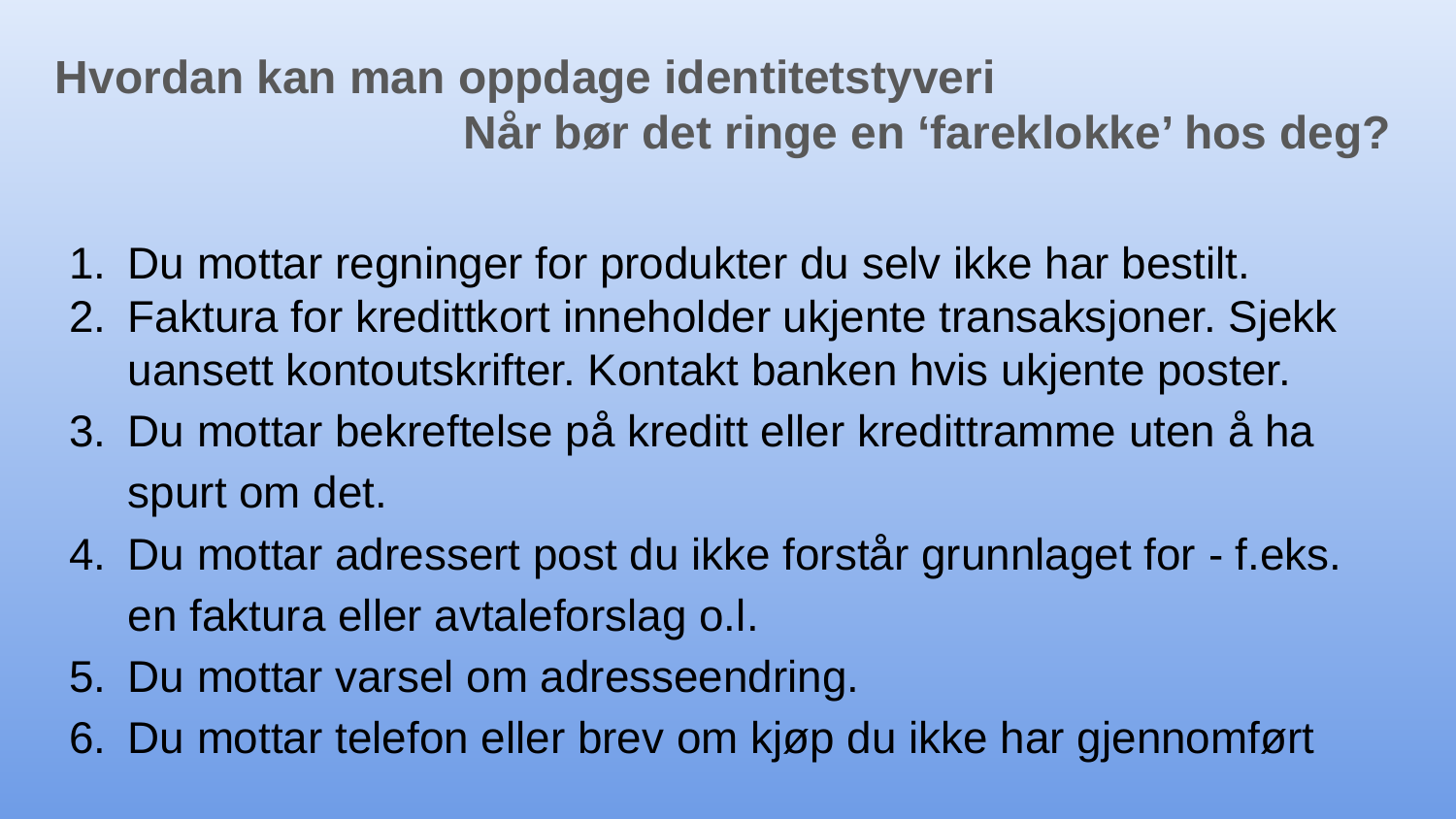

Hvordan kan man oppdage identitetstyveri
Når bør det ringe en ‘fareklokke’ hos deg?

Du mottar regninger for produkter du selv ikke har bestilt.
Faktura for kredittkort inneholder ukjente transaksjoner. Sjekk uansett kontoutskrifter. Kontakt banken hvis ukjente poster.
Du mottar bekreftelse på kreditt eller kredittramme uten å ha spurt om det.
Du mottar adressert post du ikke forstår grunnlaget for - f.eks. en faktura eller avtaleforslag o.l.
Du mottar varsel om adresseendring.
Du mottar telefon eller brev om kjøp du ikke har gjennomført